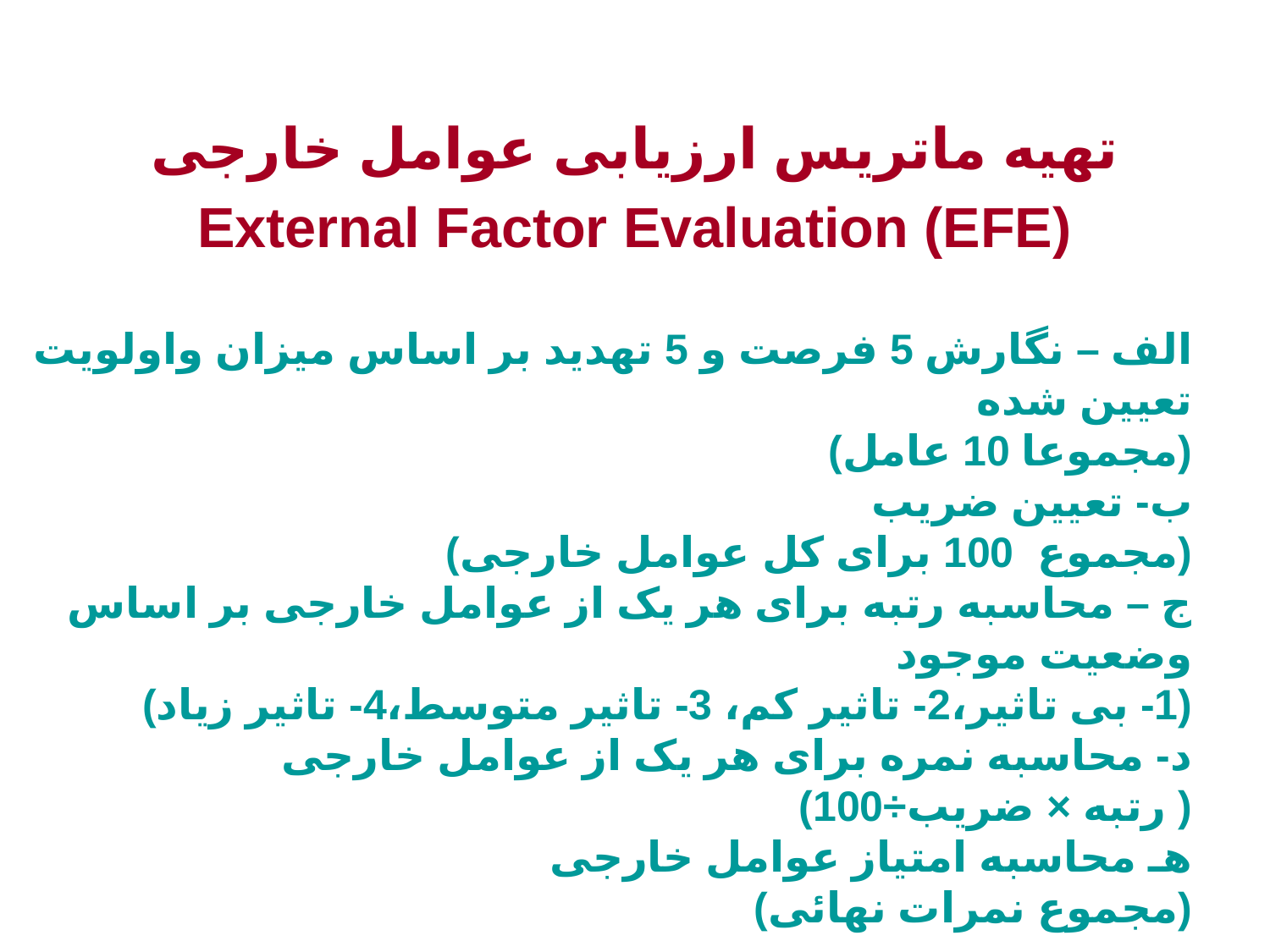

تهیه ماتریس ارزیابی عوامل خارجی
External Factor Evaluation (EFE)
الف – نگارش 5 فرصت و 5 تهدید بر اساس میزان واولویت تعیین شده
(مجموعا 10 عامل)
ب- تعیین ضریب
(مجموع  100 برای کل عوامل خارجی)
ج – محاسبه رتبه برای هر یک از عوامل خارجی بر اساس وضعیت موجود
(1- بی تاثیر،2- تاثیر کم، 3- تاثیر متوسط،4- تاثیر زیاد)
د- محاسبه نمره برای هر یک از عوامل خارجی
( رتبه × ضریب÷100)
هـ محاسبه امتیاز عوامل خارجی
(مجموع نمرات نهائی)